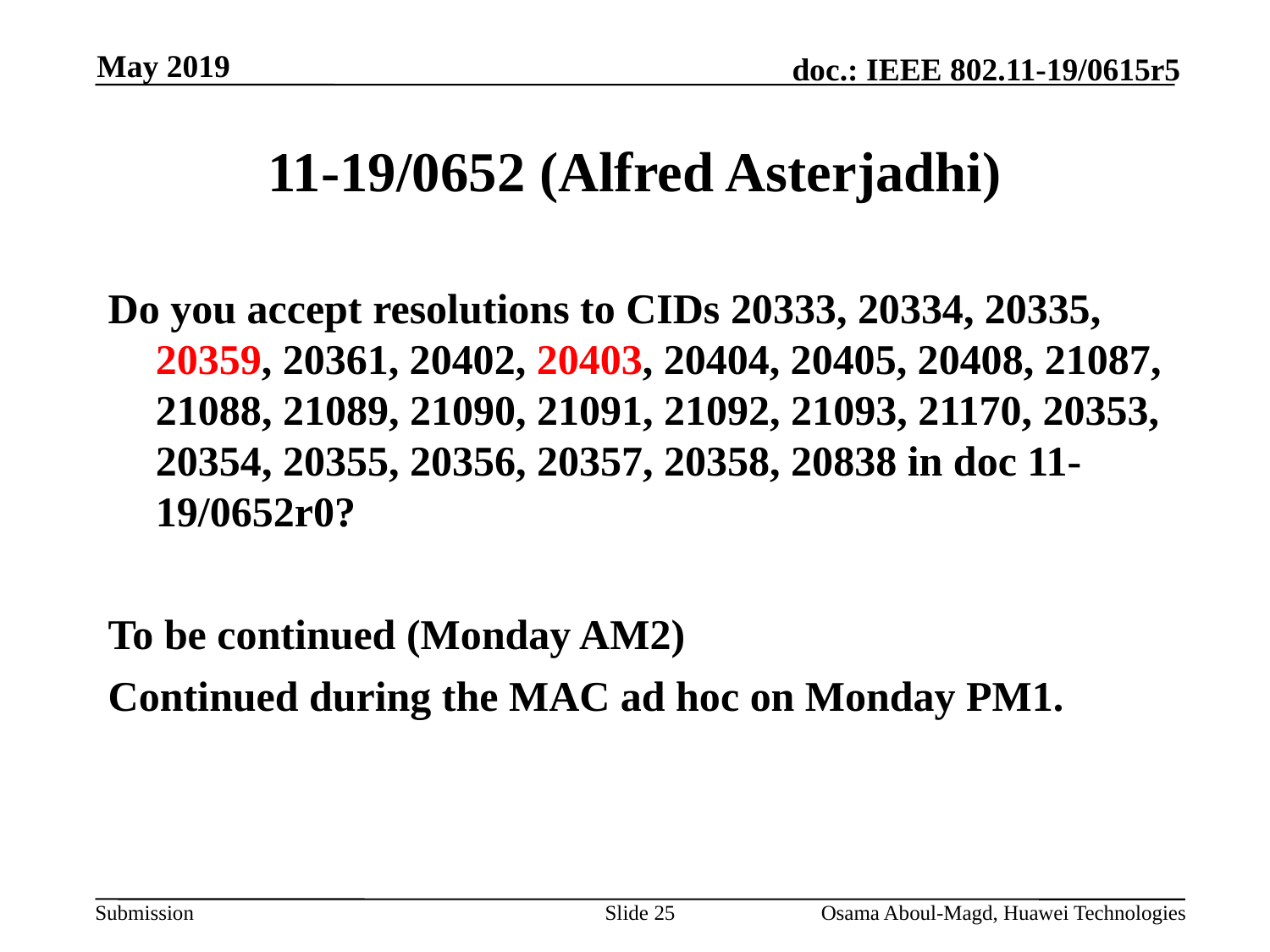

May 2019
# 11-19/0652 (Alfred Asterjadhi)
Do you accept resolutions to CIDs 20333, 20334, 20335, 20359, 20361, 20402, 20403, 20404, 20405, 20408, 21087, 21088, 21089, 21090, 21091, 21092, 21093, 21170, 20353, 20354, 20355, 20356, 20357, 20358, 20838 in doc 11-19/0652r0?

To be continued (Monday AM2)
Continued during the MAC ad hoc on Monday PM1.

Slide 25
Osama Aboul-Magd, Huawei Technologies